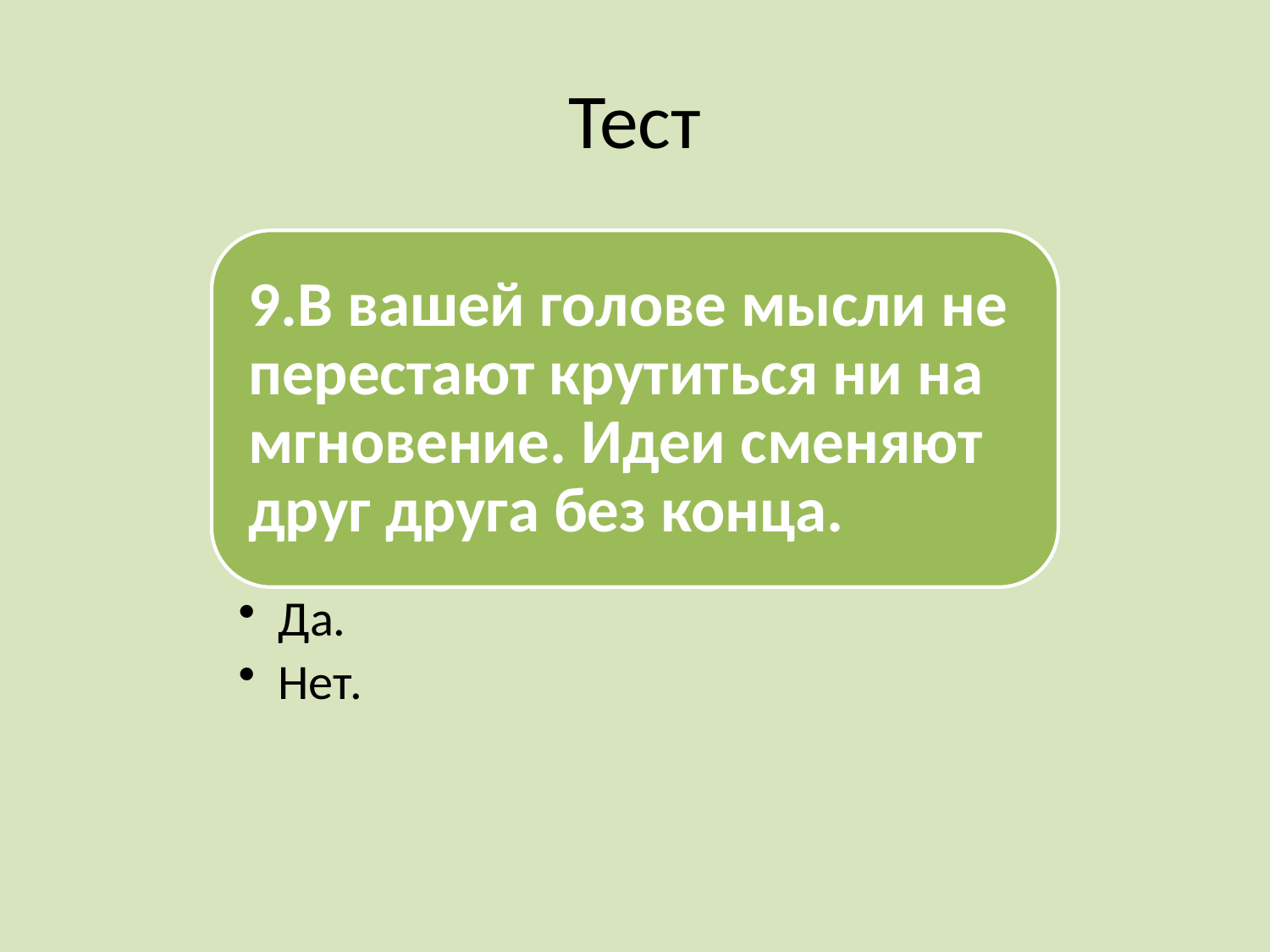

# Тест
9.В вашей голове мысли не перестают крутиться ни на мгновение. Идеи сменяют друг друга без конца.
Да.
Нет.